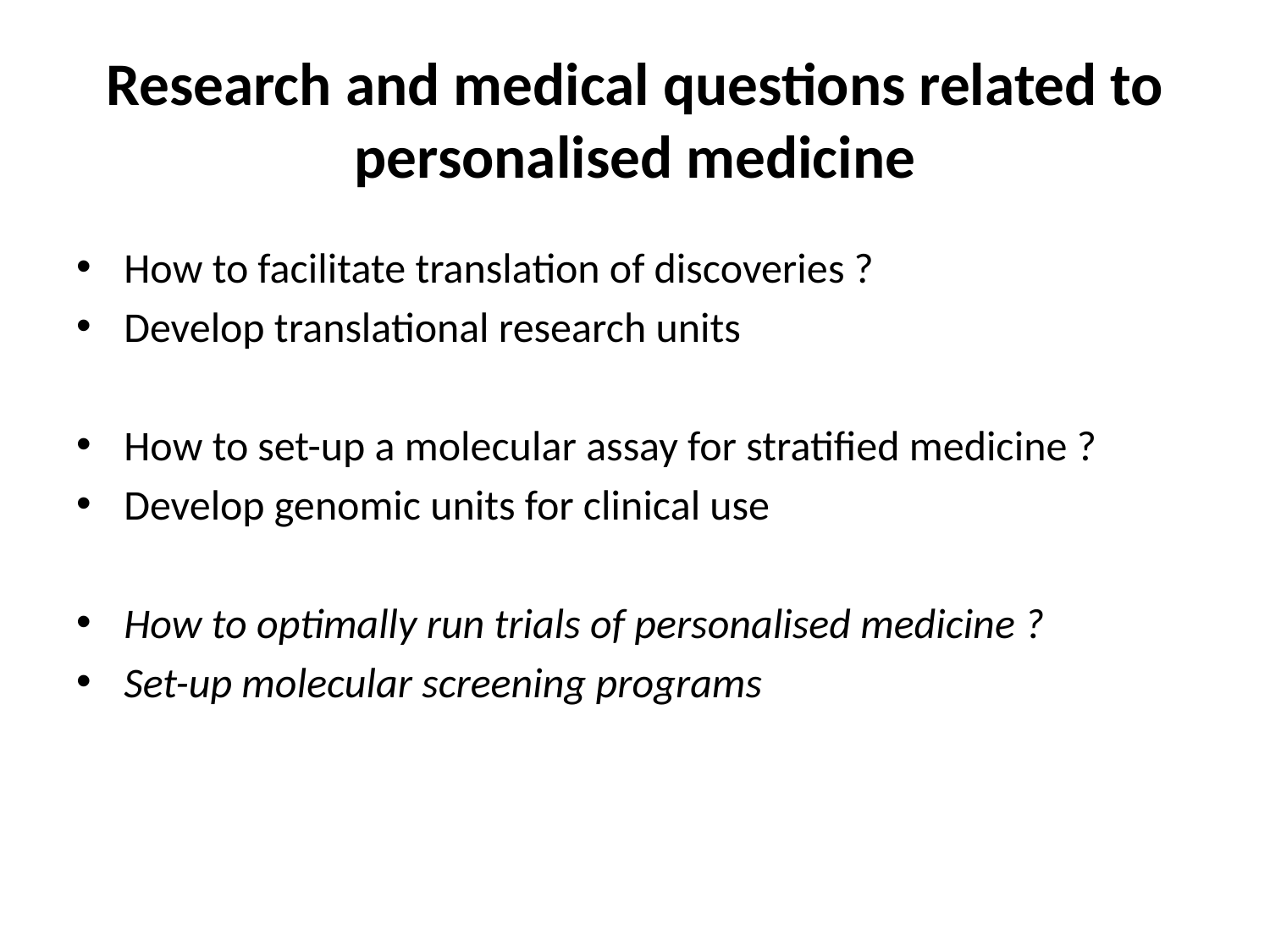

# Research and medical questions related to personalised medicine
How to facilitate translation of discoveries ?
Develop translational research units

How to set-up a molecular assay for stratified medicine ?
Develop genomic units for clinical use

How to optimally run trials of personalised medicine ?
Set-up molecular screening programs